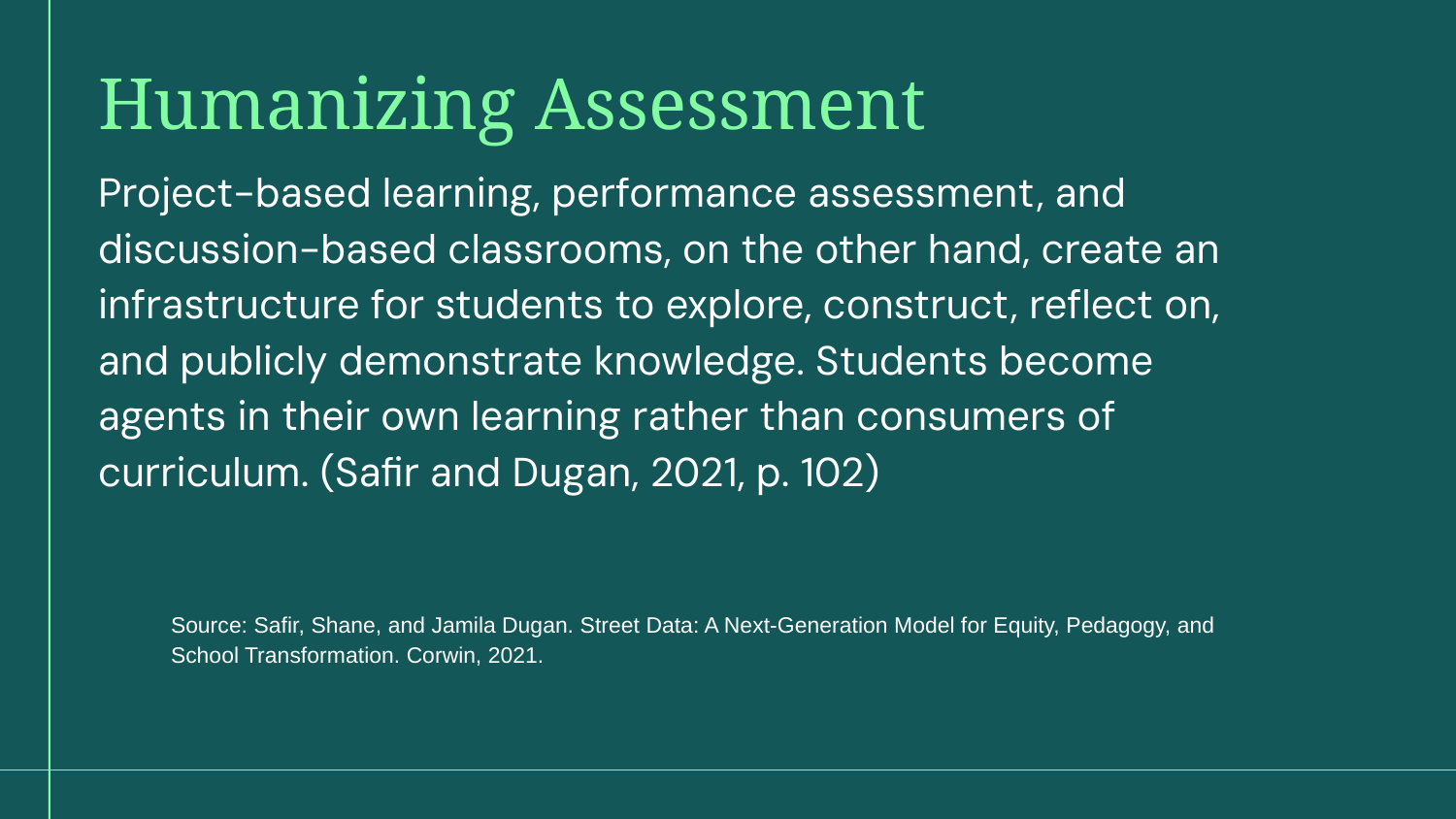

Humanizing Assessment
Project-based learning, performance assessment, and discussion-based classrooms, on the other hand, create an infrastructure for students to explore, construct, reflect on, and publicly demonstrate knowledge. Students become agents in their own learning rather than consumers of curriculum. (Safir and Dugan, 2021, p. 102)

Source: Safir, Shane, and Jamila Dugan. Street Data: A Next-Generation Model for Equity, Pedagogy, and School Transformation. Corwin, 2021.